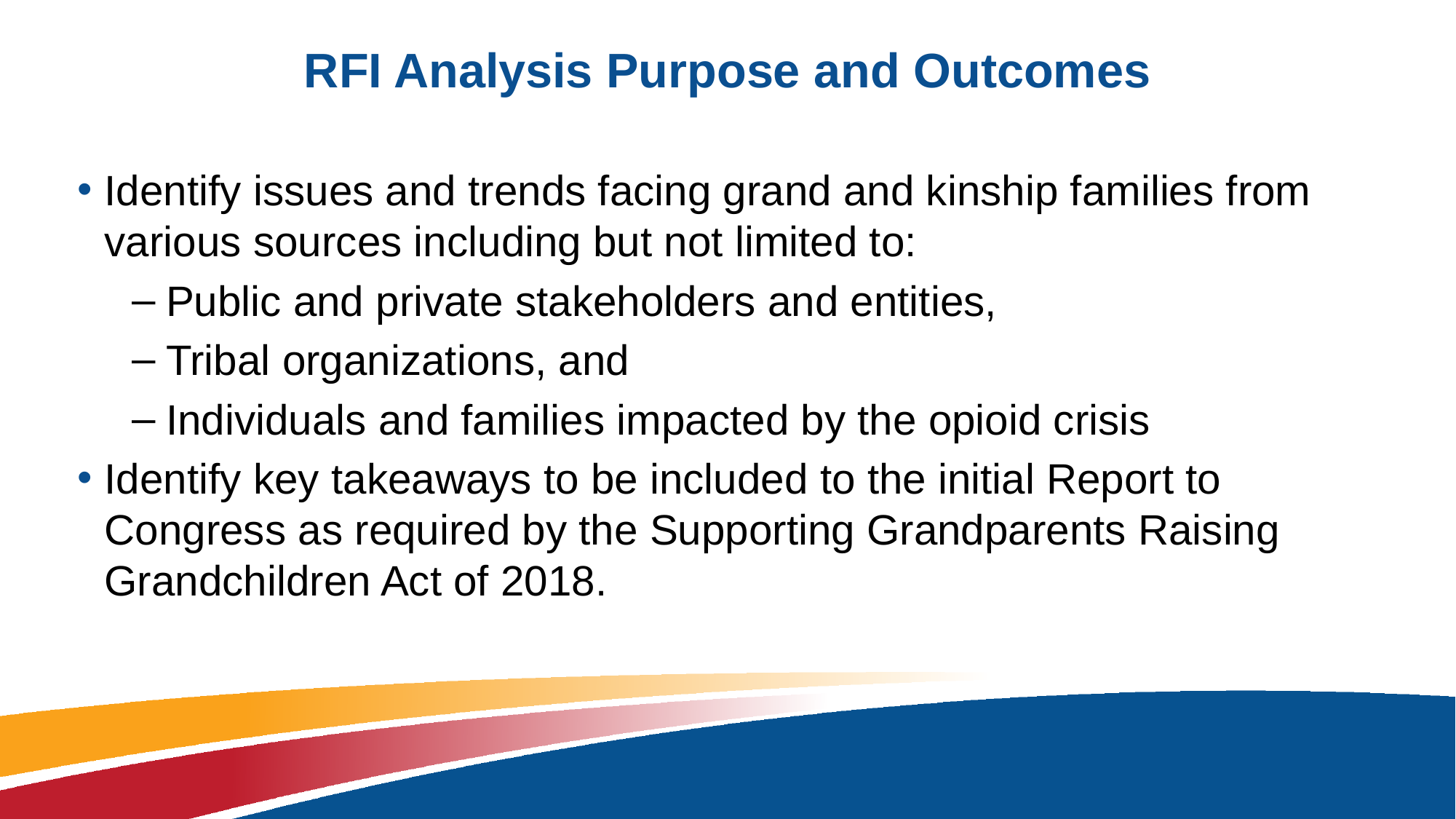

# RFI Analysis Purpose and Outcomes
Identify issues and trends facing grand and kinship families from various sources including but not limited to:
Public and private stakeholders and entities,
Tribal organizations, and
Individuals and families impacted by the opioid crisis
Identify key takeaways to be included to the initial Report to Congress as required by the Supporting Grandparents Raising Grandchildren Act of 2018.